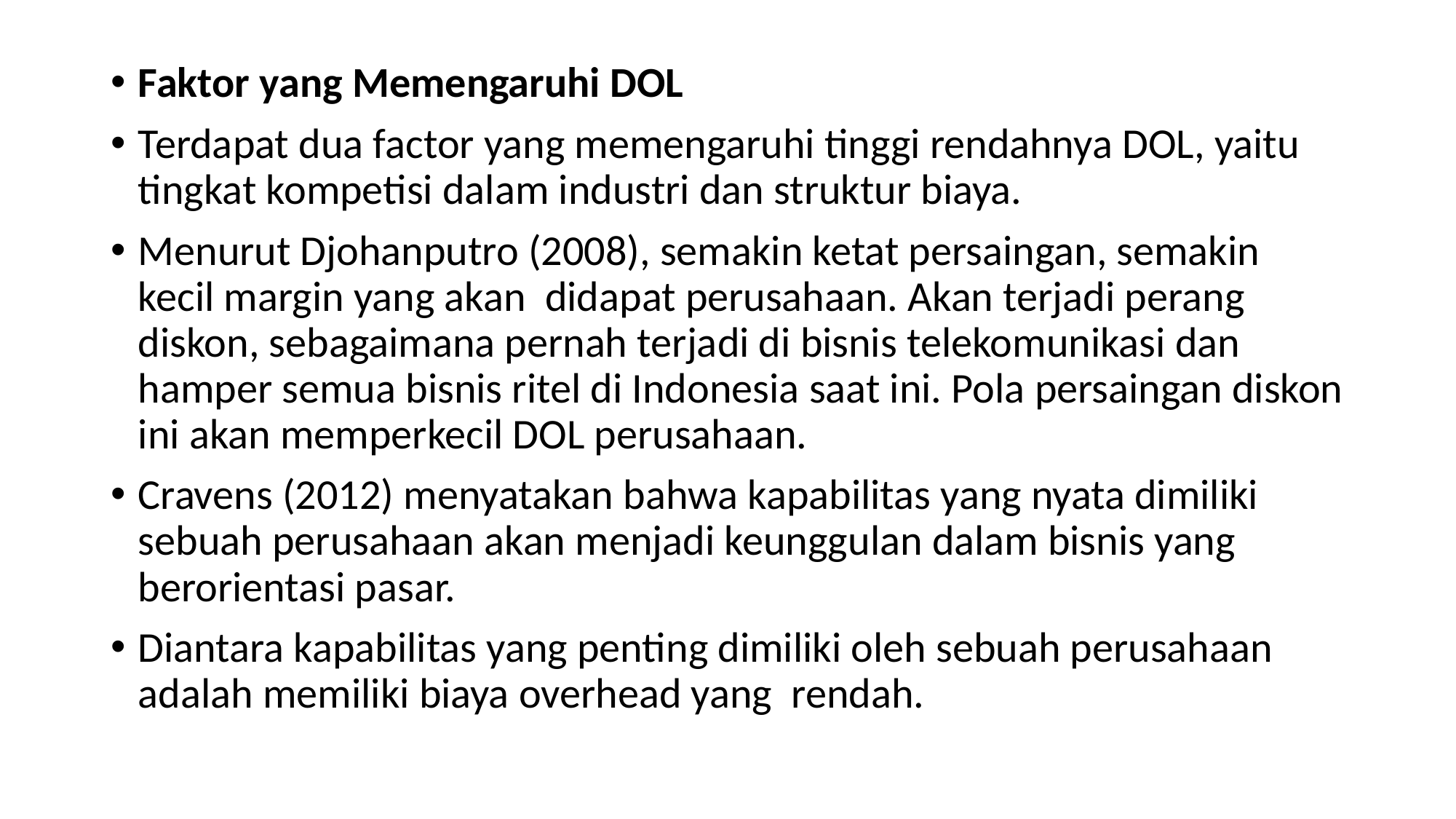

Faktor yang Memengaruhi DOL
Terdapat dua factor yang memengaruhi tinggi rendahnya DOL, yaitu tingkat kompetisi dalam industri dan struktur biaya.
Menurut Djohanputro (2008), semakin ketat persaingan, semakin kecil margin yang akan  didapat perusahaan. Akan terjadi perang diskon, sebagaimana pernah terjadi di bisnis telekomunikasi dan hamper semua bisnis ritel di Indonesia saat ini. Pola persaingan diskon ini akan memperkecil DOL perusahaan.
Cravens (2012) menyatakan bahwa kapabilitas yang nyata dimiliki sebuah perusahaan akan menjadi keunggulan dalam bisnis yang berorientasi pasar.
Diantara kapabilitas yang penting dimiliki oleh sebuah perusahaan adalah memiliki biaya overhead yang  rendah.